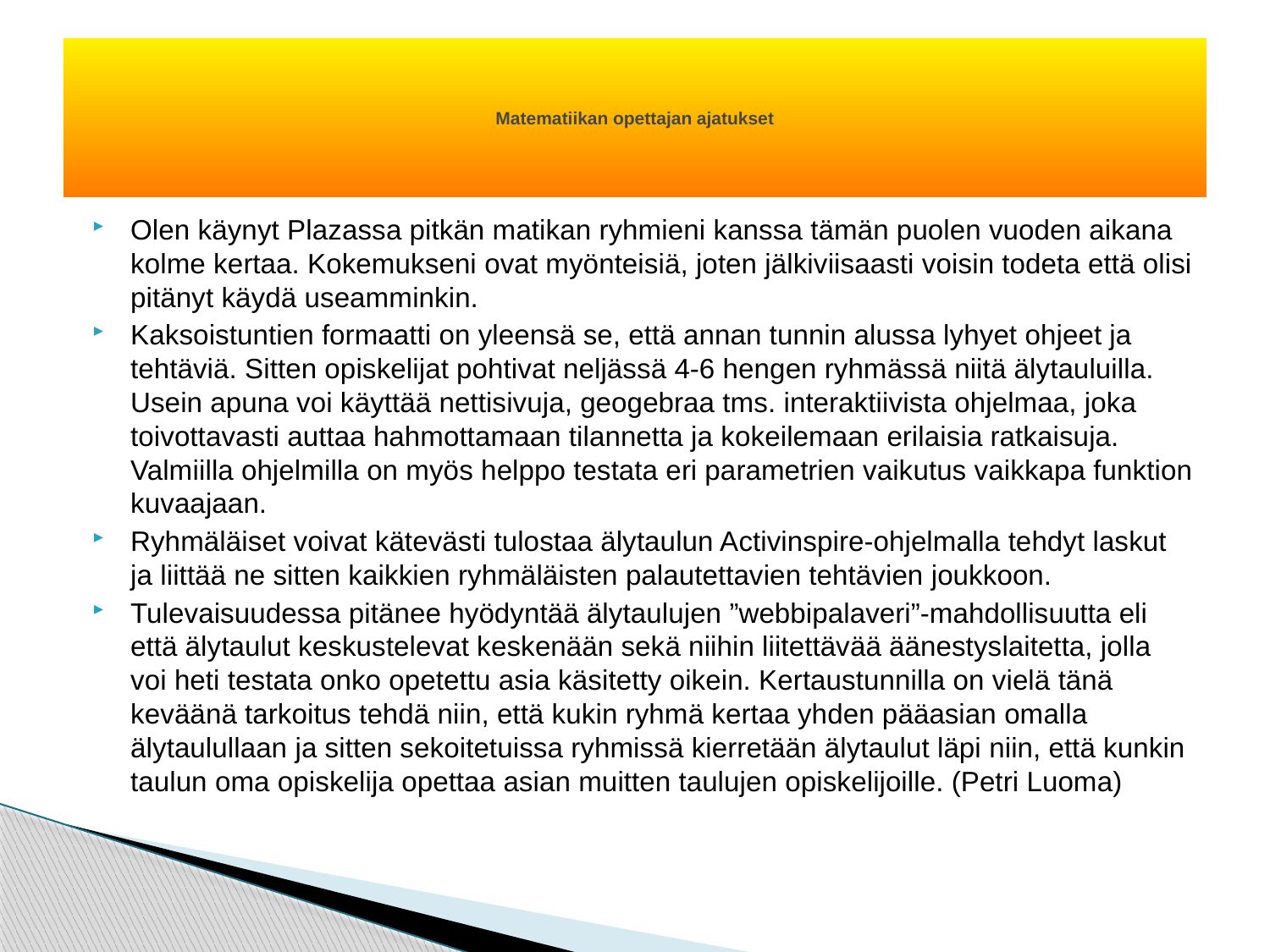

# Matematiikan opettajan ajatukset
Olen käynyt Plazassa pitkän matikan ryhmieni kanssa tämän puolen vuoden aikana kolme kertaa. Kokemukseni ovat myönteisiä, joten jälkiviisaasti voisin todeta että olisi pitänyt käydä useamminkin.
Kaksoistuntien formaatti on yleensä se, että annan tunnin alussa lyhyet ohjeet ja tehtäviä. Sitten opiskelijat pohtivat neljässä 4-6 hengen ryhmässä niitä älytauluilla. Usein apuna voi käyttää nettisivuja, geogebraa tms. interaktiivista ohjelmaa, joka toivottavasti auttaa hahmottamaan tilannetta ja kokeilemaan erilaisia ratkaisuja. Valmiilla ohjelmilla on myös helppo testata eri parametrien vaikutus vaikkapa funktion kuvaajaan.
Ryhmäläiset voivat kätevästi tulostaa älytaulun Activinspire-ohjelmalla tehdyt laskut ja liittää ne sitten kaikkien ryhmäläisten palautettavien tehtävien joukkoon.
Tulevaisuudessa pitänee hyödyntää älytaulujen ”webbipalaveri”-mahdollisuutta eli että älytaulut keskustelevat keskenään sekä niihin liitettävää äänestyslaitetta, jolla voi heti testata onko opetettu asia käsitetty oikein. Kertaustunnilla on vielä tänä keväänä tarkoitus tehdä niin, että kukin ryhmä kertaa yhden pääasian omalla älytaulullaan ja sitten sekoitetuissa ryhmissä kierretään älytaulut läpi niin, että kunkin taulun oma opiskelija opettaa asian muitten taulujen opiskelijoille. (Petri Luoma)